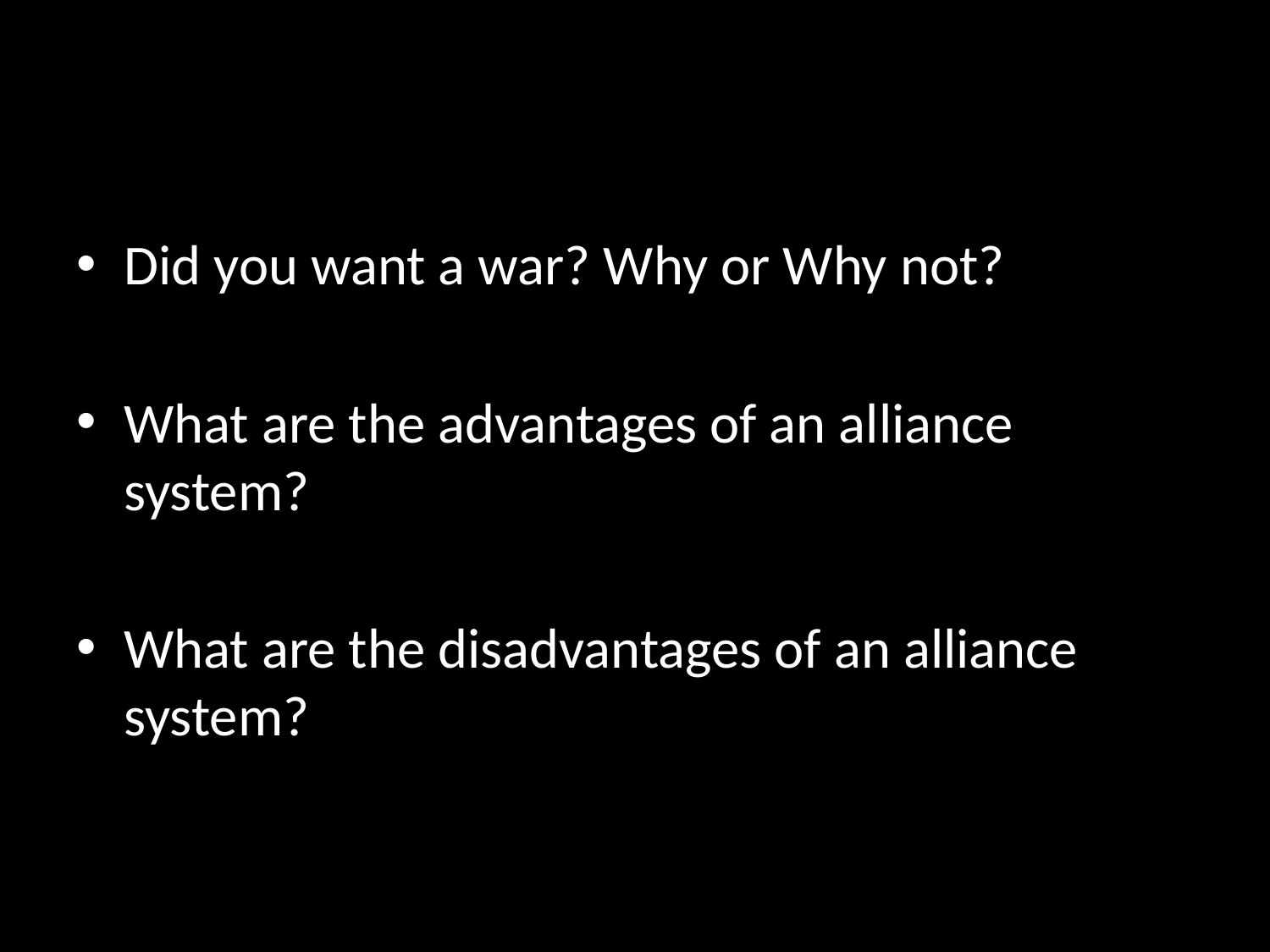

#
Did you want a war? Why or Why not?

What are the advantages of an alliance system?

What are the disadvantages of an alliance system?